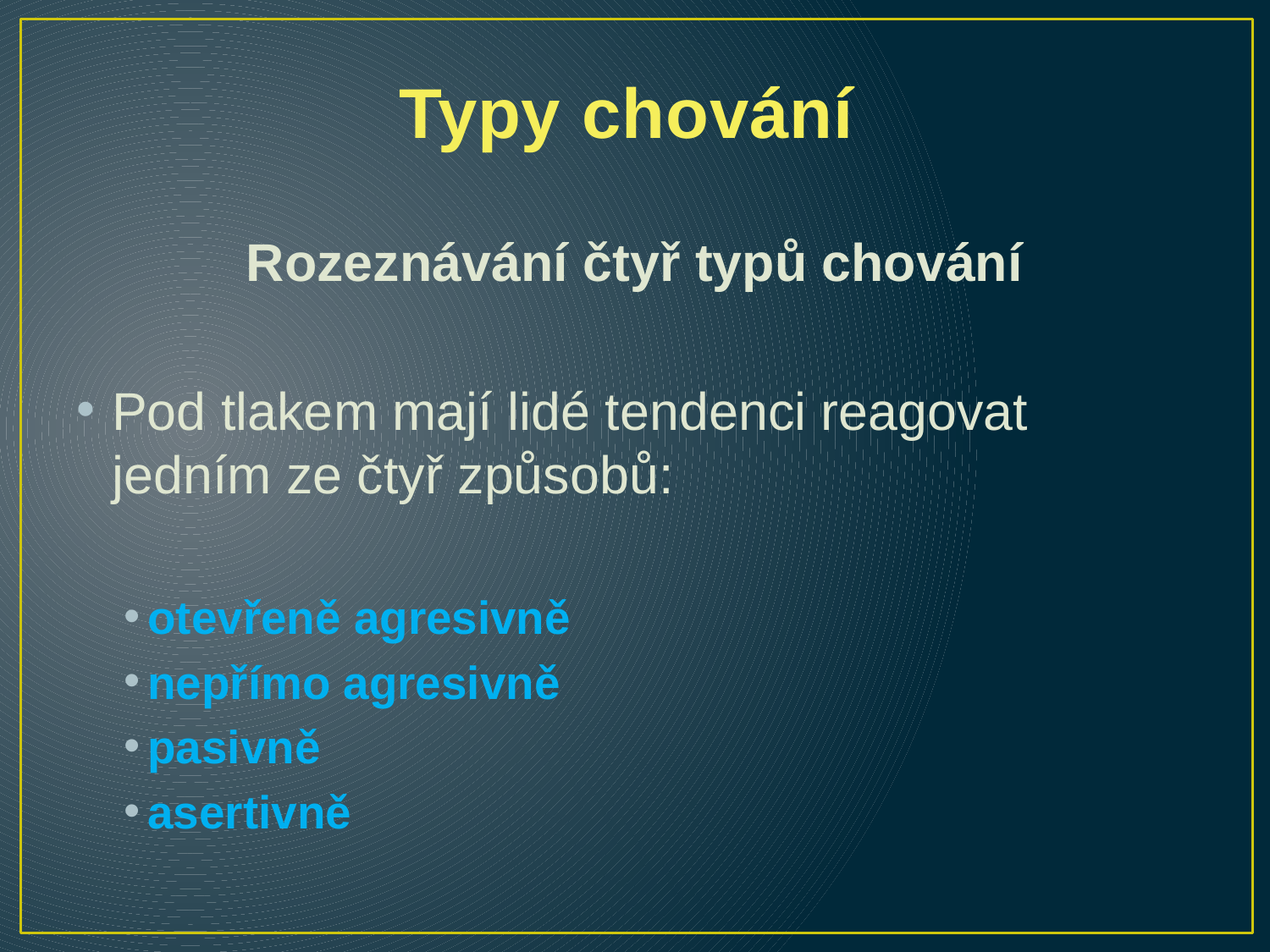

# Typy chování
Rozeznávání čtyř typů chování

Pod tlakem mají lidé tendenci reagovat jedním ze čtyř způsobů:

otevřeně agresivně
nepřímo agresivně
pasivně
asertivně